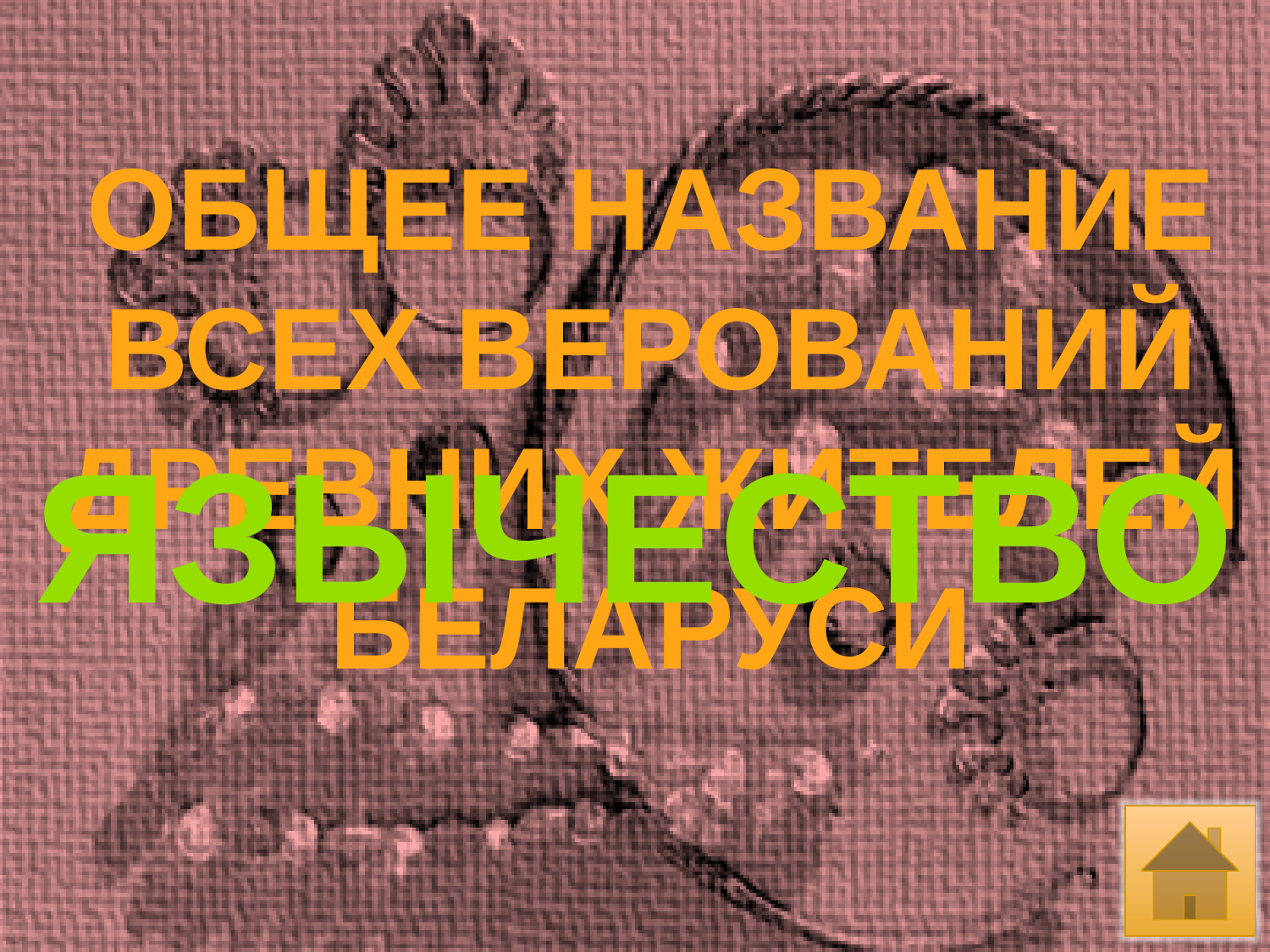

ОБЩЕЕ НАЗВАНИЕ
ВСЕХ ВЕРОВАНИЙ
ДРЕВНИХ ЖИТЕЛЕЙ
БЕЛАРУСИ
ЯЗЫЧЕСТВО